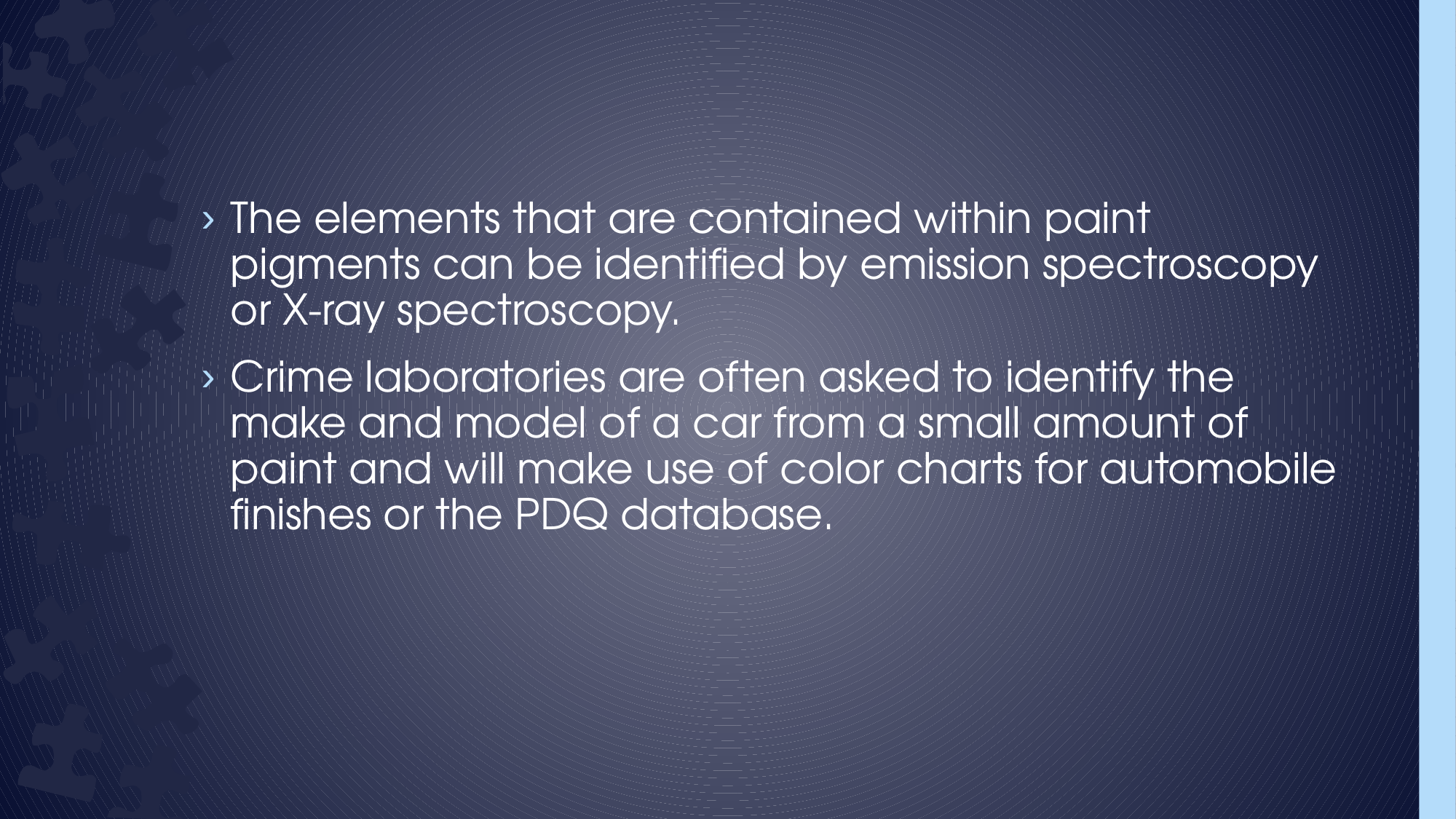

#
The elements that are contained within paint pigments can be identified by emission spectroscopy or X-ray spectroscopy.
Crime laboratories are often asked to identify the make and model of a car from a small amount of paint and will make use of color charts for automobile finishes or the PDQ database.